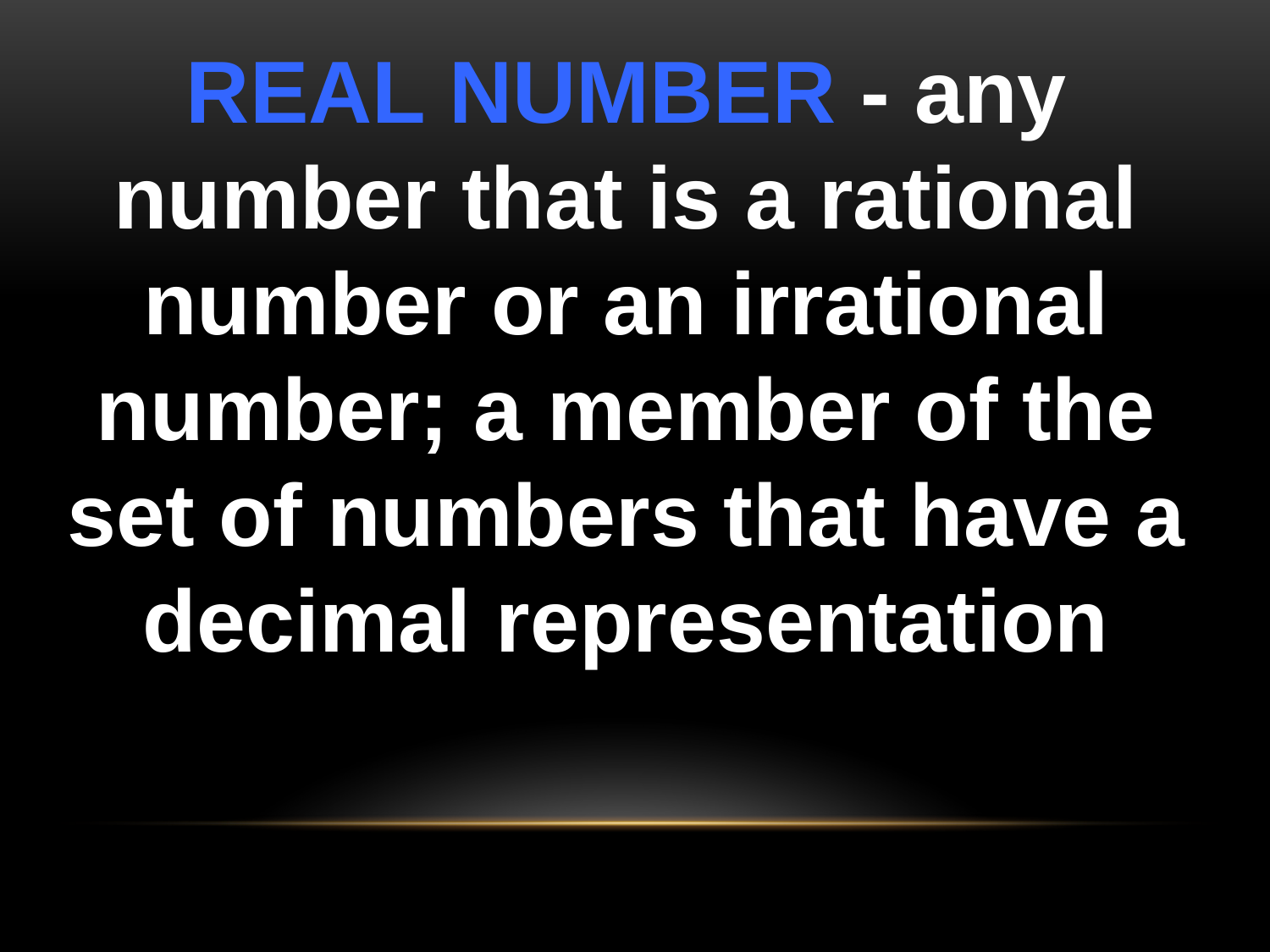

REAL NUMBER - any number that is a rational number or an irrational number; a member of the set of numbers that have a decimal representation